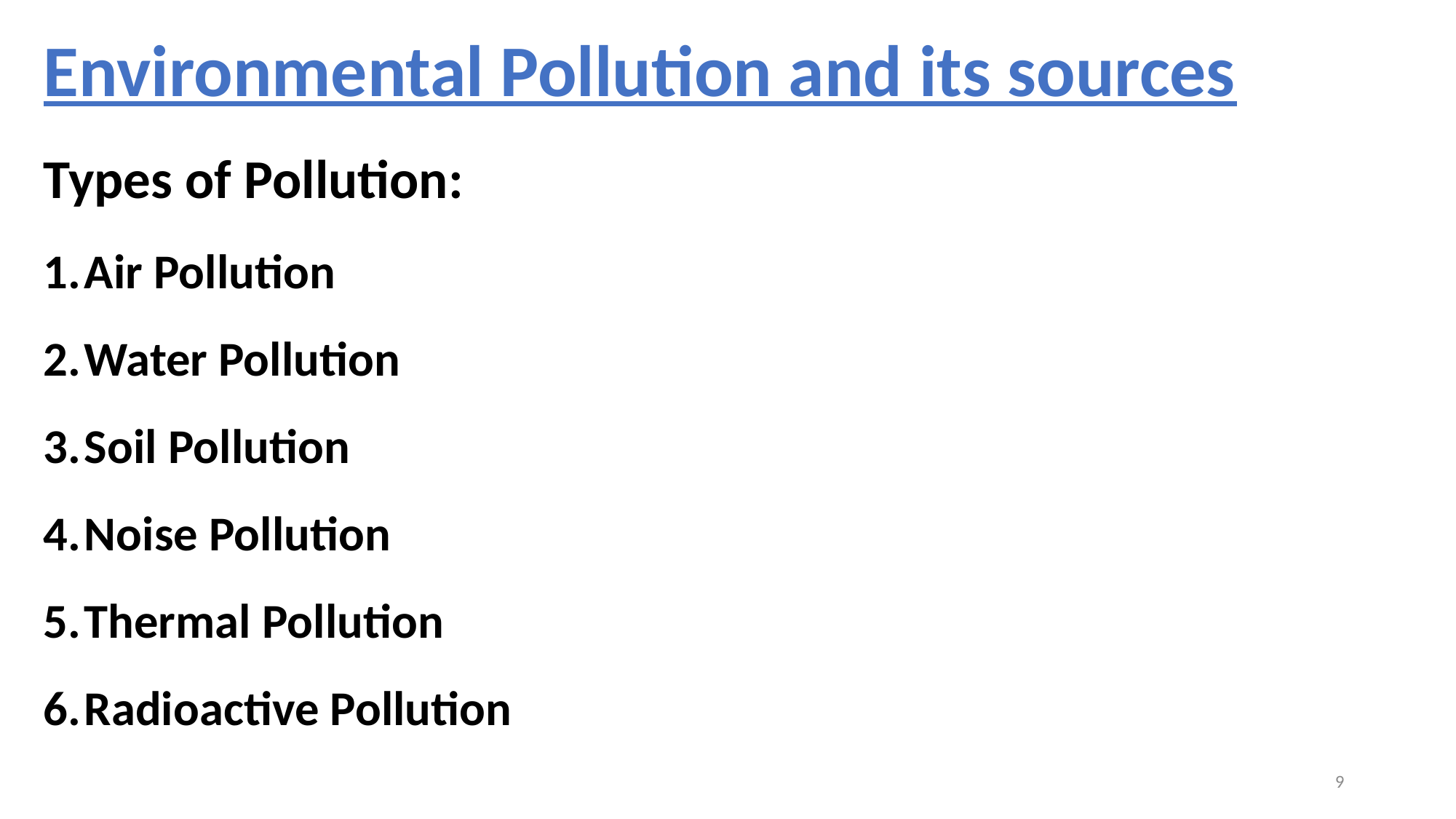

Environmental Pollution and its sources

Types of Pollution:

Air Pollution
Water Pollution
Soil Pollution
Noise Pollution
Thermal Pollution
Radioactive Pollution
9